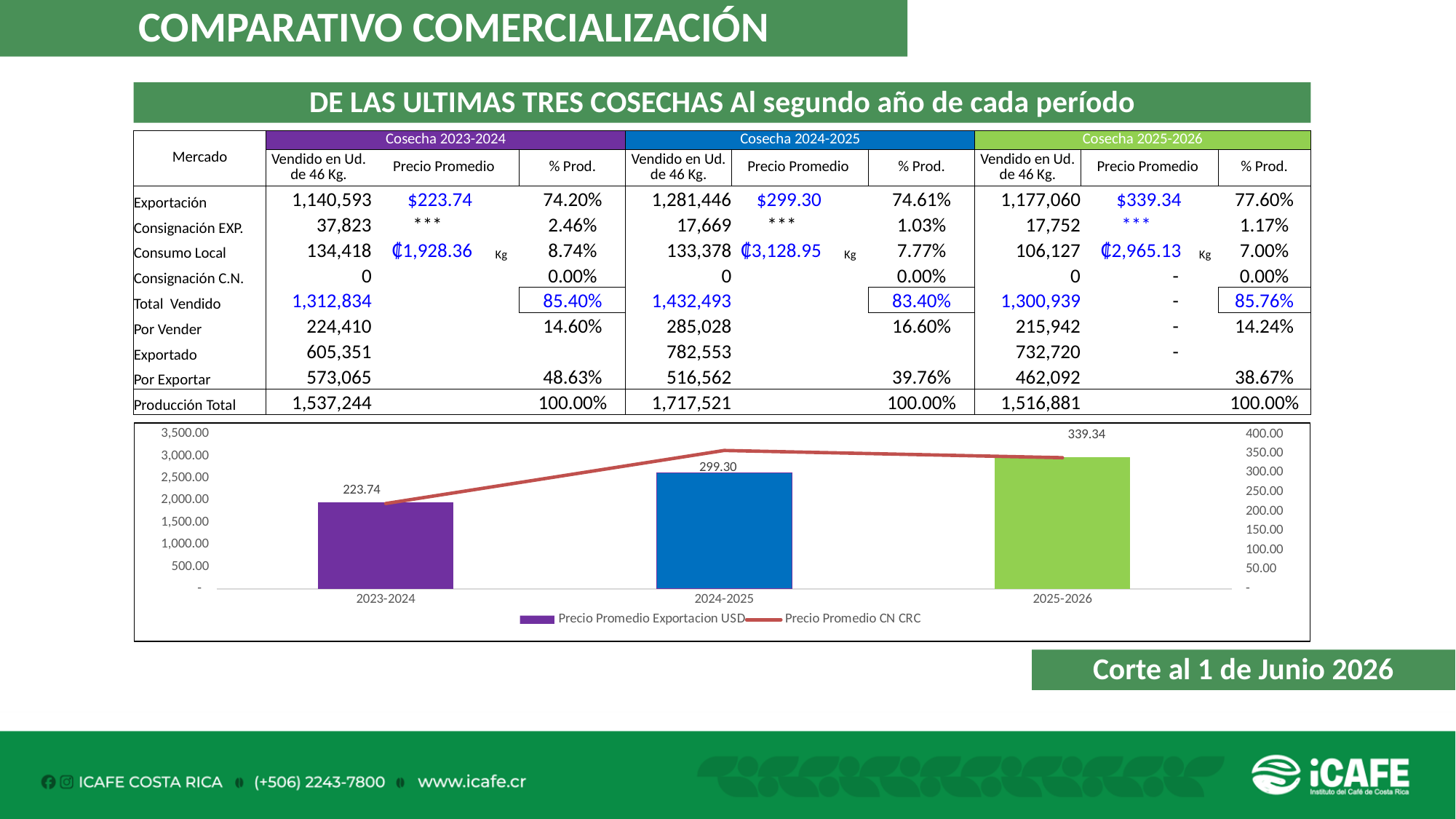

COMPARATIVO COMERCIALIZACIÓN
DE LAS ULTIMAS TRES COSECHAS Al segundo año de cada período
| Mercado | Cosecha 2023-2024 |  |  |  | Cosecha 2024-2025 |  |  |  | Cosecha 2025-2026 |  |  |  |
| --- | --- | --- | --- | --- | --- | --- | --- | --- | --- | --- | --- | --- |
|  | Vendido en Ud. de 46 Kg. | Precio Promedio |  | % Prod. | Vendido en Ud. de 46 Kg. | Precio Promedio |  | % Prod. | Vendido en Ud. de 46 Kg. | Precio Promedio |  | % Prod. |
| Exportación | 1,140,593 | $223.74 |  | 74.20% | 1,281,446 | $299.30 |  | 74.61% | 1,177,060 | $339.34 |  | 77.60% |
| Consignación EXP. | 37,823 | \*\*\* |  | 2.46% | 17,669 | \*\*\* |  | 1.03% | 17,752 | \*\*\* |  | 1.17% |
| Consumo Local | 134,418 | ₡1,928.36 | Kg | 8.74% | 133,378 | ₡3,128.95 | Kg | 7.77% | 106,127 | ₡2,965.13 | Kg | 7.00% |
| Consignación C.N. | 0 |  |  | 0.00% | 0 |  |  | 0.00% | 0 | - |  | 0.00% |
| Total Vendido | 1,312,834 |  |  | 85.40% | 1,432,493 |  |  | 83.40% | 1,300,939 | - |  | 85.76% |
| Por Vender | 224,410 |  |  | 14.60% | 285,028 |  |  | 16.60% | 215,942 | - |  | 14.24% |
| Exportado | 605,351 |  |  |  | 782,553 |  |  |  | 732,720 | - |  |  |
| Por Exportar | 573,065 |  |  | 48.63% | 516,562 |  |  | 39.76% | 462,092 |  |  | 38.67% |
| Producción Total | 1,537,244 |  |  | 100.00% | 1,717,521 |  |  | 100.00% | 1,516,881 |  |  | 100.00% |

### Chart

| Category | Precio Promedio Exportacion USD | Precio Promedio CN CRC |
|---|---|---|
| 2023-2024 | 223.74 | 1928.36 |
|  2024-2025  | 299.3 | 3128.95 |
|  2025-2026  | 339.34 | 2965.13 |
Corte al 1 de Junio 2026